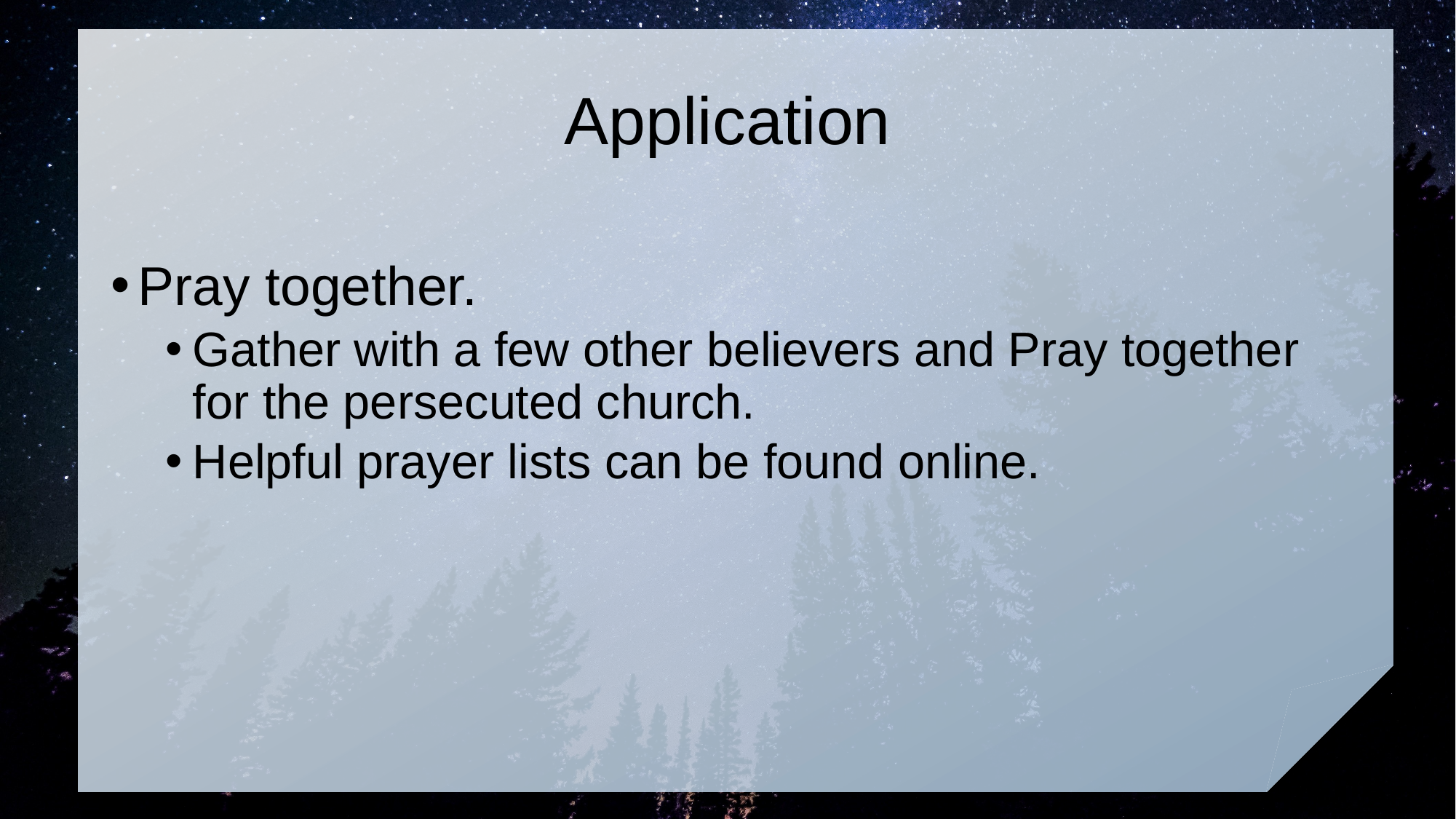

# Application
Pray together.
Gather with a few other believers and Pray together for the persecuted church.
Helpful prayer lists can be found online.